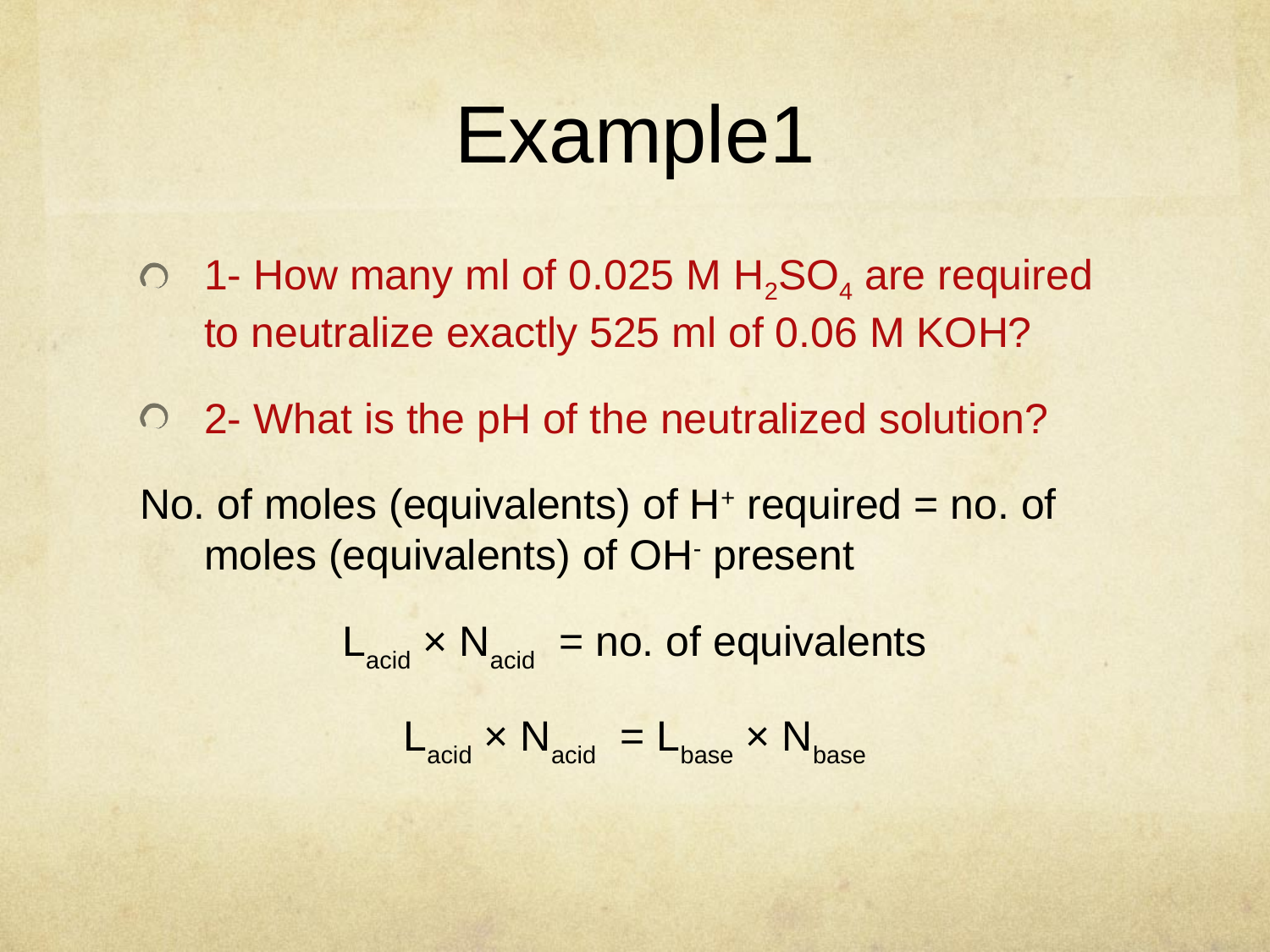

# Example1
1- How many ml of 0.025 M H2SO4 are required to neutralize exactly 525 ml of 0.06 M KOH?
2- What is the pH of the neutralized solution?
No. of moles (equivalents) of H+ required = no. of moles (equivalents) of OH- present
Lacid × Nacid  = no. of equivalents
Lacid × Nacid  = Lbase × Nbase